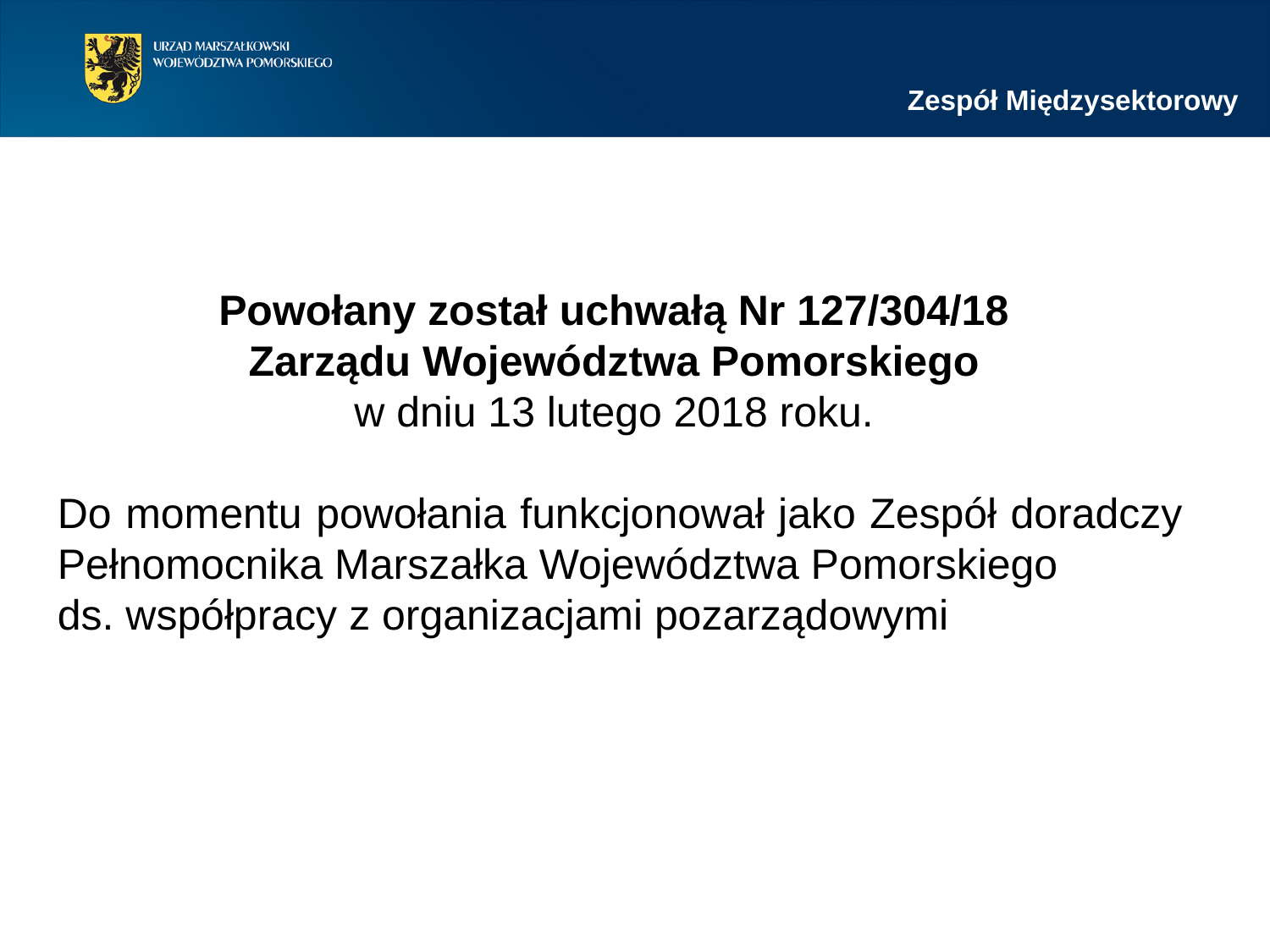

Zespół Międzysektorowy

Powołany został uchwałą Nr 127/304/18
Zarządu Województwa Pomorskiego
w dniu 13 lutego 2018 roku.

Do momentu powołania funkcjonował jako Zespół doradczy Pełnomocnika Marszałka Województwa Pomorskiego
ds. współpracy z organizacjami pozarządowymi